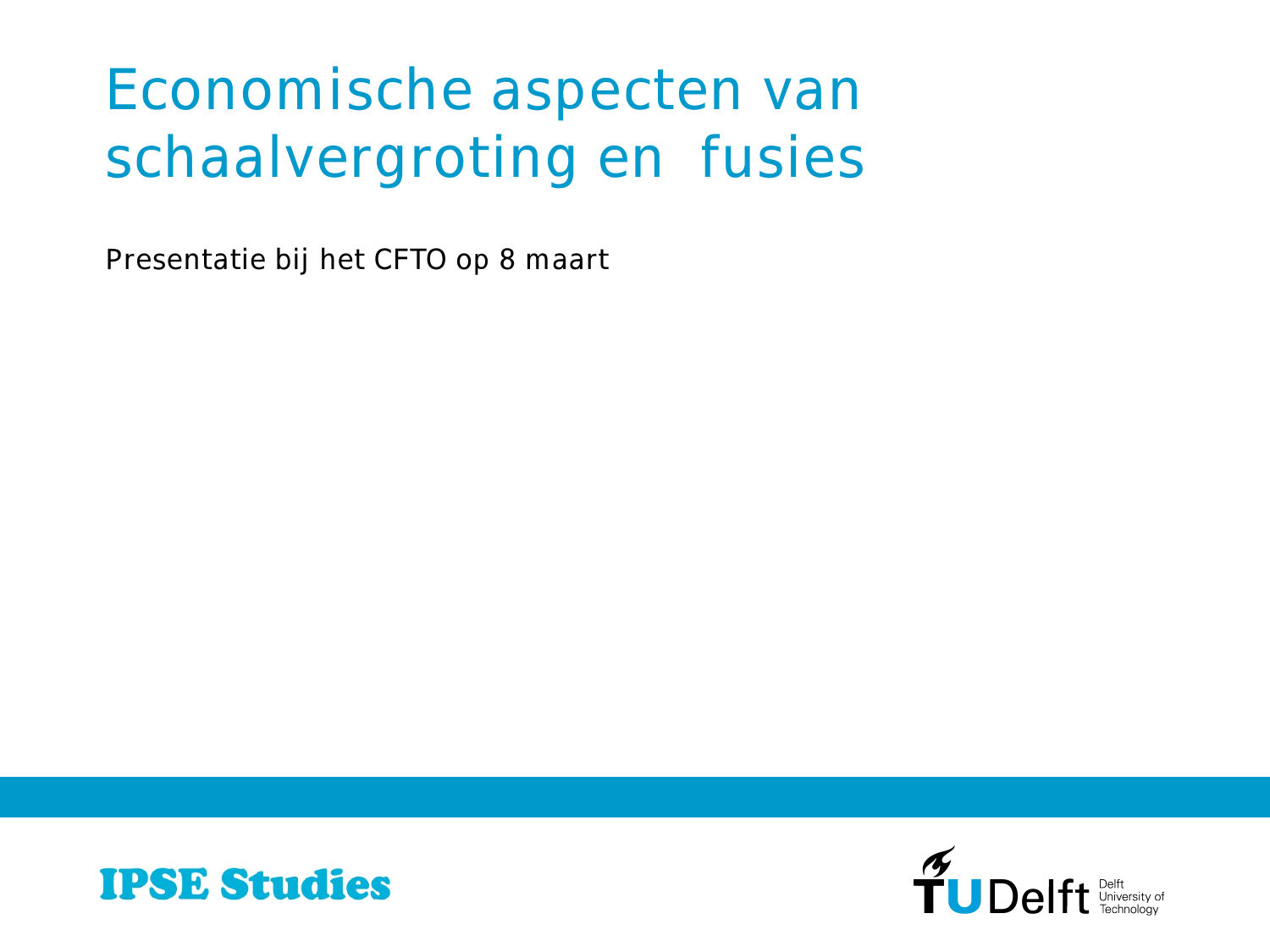

# Economische aspecten van schaalvergroting en  fusies
Presentatie bij het CFTO op 8 maart